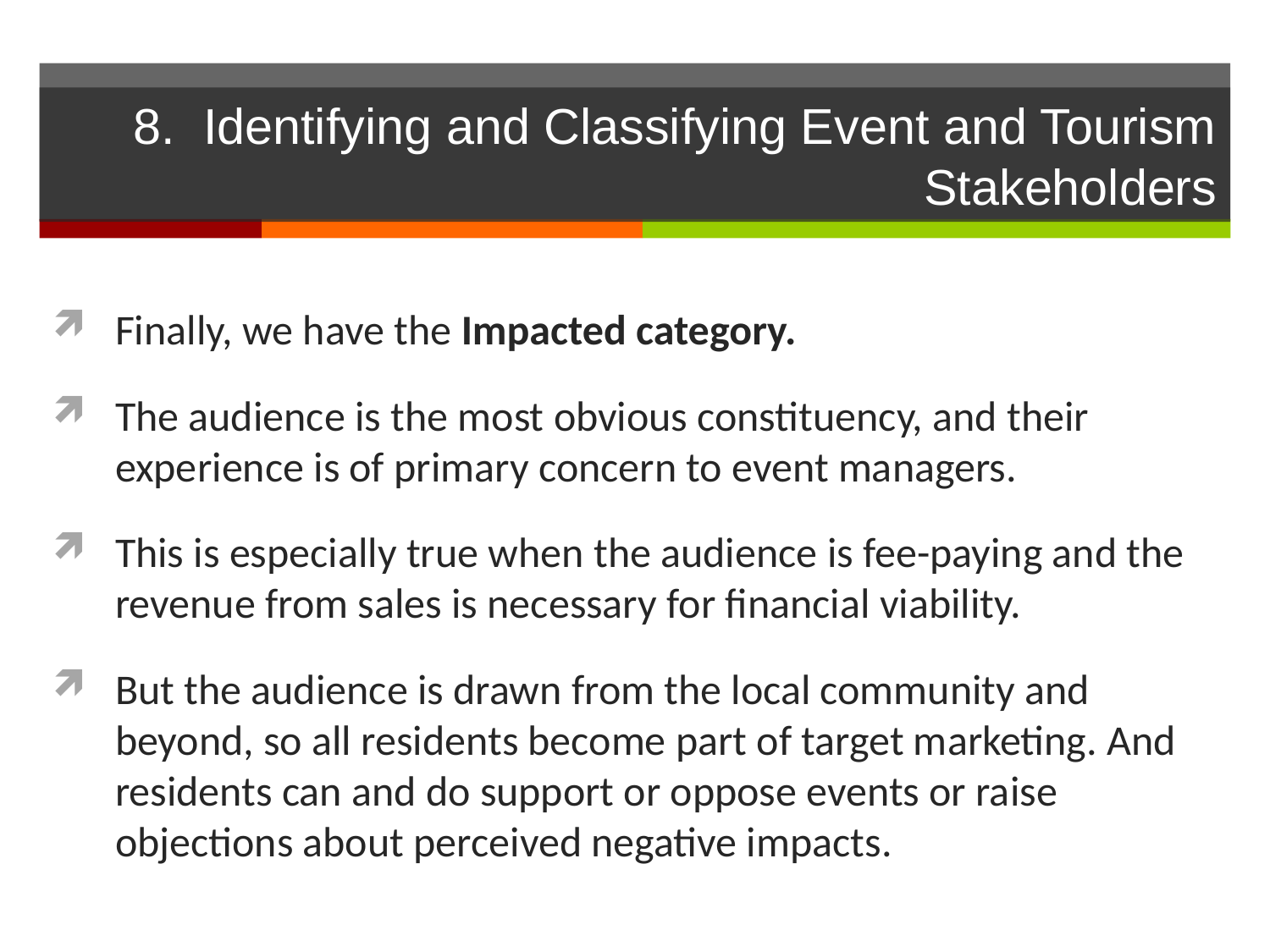

# 8.  Identifying and Classifying Event and Tourism Stakeholders
Finally, we have the Impacted category.
The audience is the most obvious constituency, and their experience is of primary concern to event managers.
This is especially true when the audience is fee-paying and the revenue from sales is necessary for financial viability.
But the audience is drawn from the local community and beyond, so all residents become part of target marketing. And residents can and do support or oppose events or raise objections about perceived negative impacts.